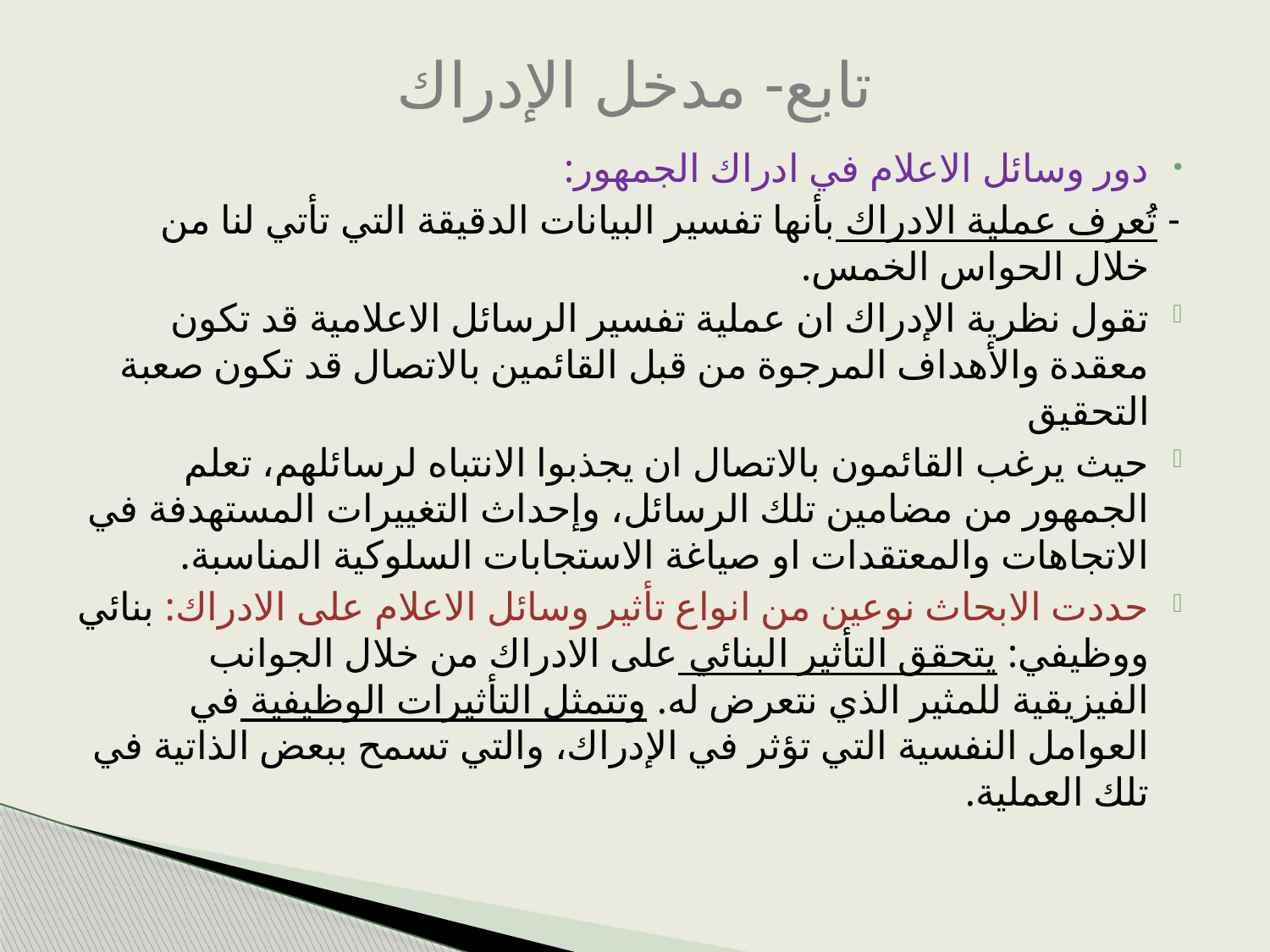

# تابع- مدخل الإدراك
دور وسائل الاعلام في ادراك الجمهور:
- تُعرف عملية الادراك بأنها تفسير البيانات الدقيقة التي تأتي لنا من خلال الحواس الخمس.
تقول نظرية الإدراك ان عملية تفسير الرسائل الاعلامية قد تكون معقدة والأهداف المرجوة من قبل القائمين بالاتصال قد تكون صعبة التحقيق
حيث يرغب القائمون بالاتصال ان يجذبوا الانتباه لرسائلهم، تعلم الجمهور من مضامين تلك الرسائل، وإحداث التغييرات المستهدفة في الاتجاهات والمعتقدات او صياغة الاستجابات السلوكية المناسبة.
حددت الابحاث نوعين من انواع تأثير وسائل الاعلام على الادراك: بنائي ووظيفي: يتحقق التأثير البنائي على الادراك من خلال الجوانب الفيزيقية للمثير الذي نتعرض له. وتتمثل التأثيرات الوظيفية في العوامل النفسية التي تؤثر في الإدراك، والتي تسمح ببعض الذاتية في تلك العملية.